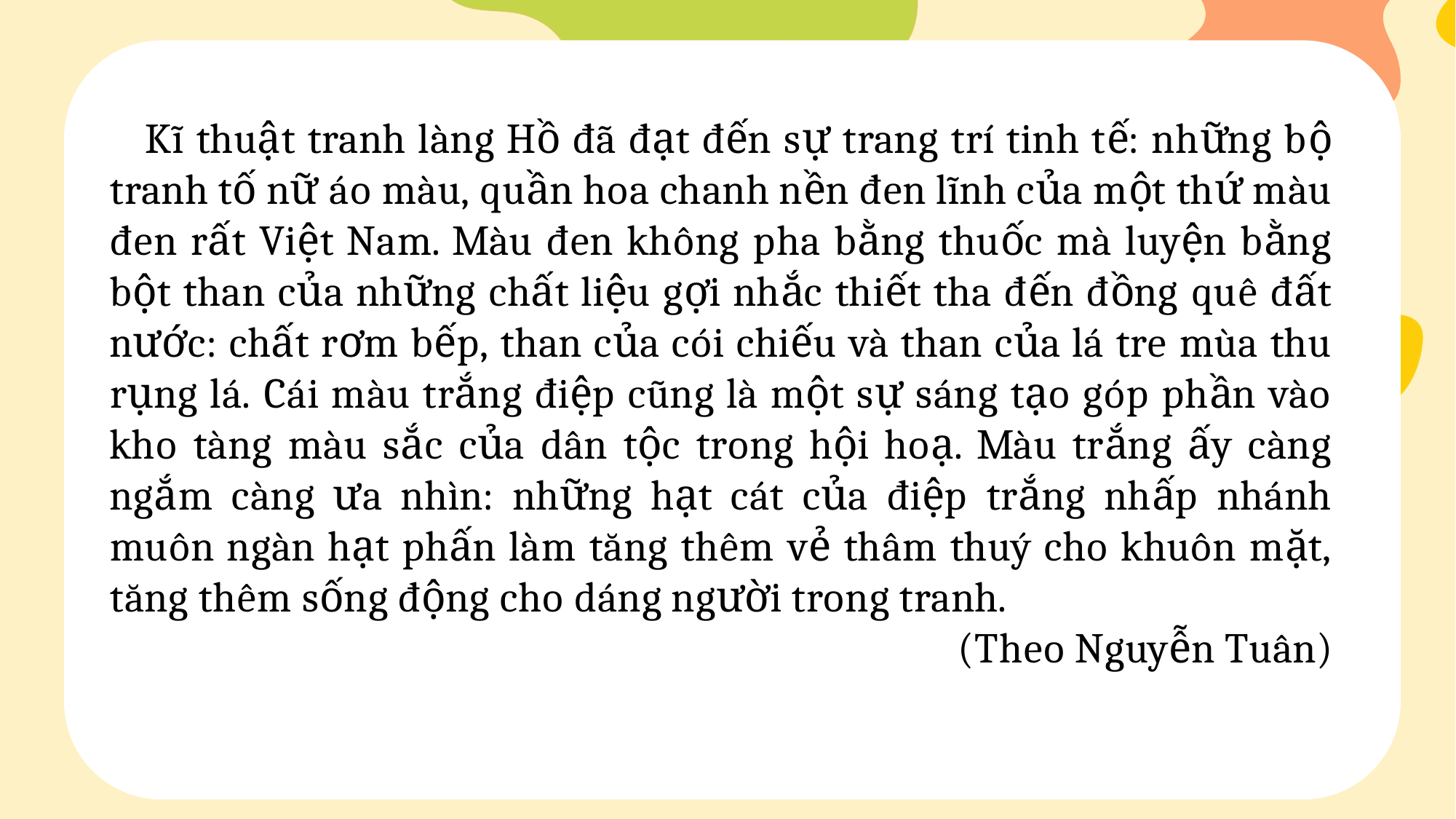

Kĩ thuật tranh làng Hồ đã đạt đến sự trang trí tinh tế: những bộ tranh tố nữ áo màu, quần hoa chanh nền đen lĩnh của một thứ màu đen rất Việt Nam. Màu đen không pha bằng thuốc mà luyện bằng bột than của những chất liệu gợi nhắc thiết tha đến đồng quê đất nước: chất rơm bếp, than của cói chiếu và than của lá tre mùa thu rụng lá. Cái màu trắng điệp cũng là một sự sáng tạo góp phần vào kho tàng màu sắc của dân tộc trong hội hoạ. Màu trắng ấy càng ngắm càng ưa nhìn: những hạt cát của điệp trắng nhấp nhánh muôn ngàn hạt phấn làm tăng thêm vẻ thâm thuý cho khuôn mặt, tăng thêm sống động cho dáng người trong tranh.
(Theo Nguyễn Tuân)